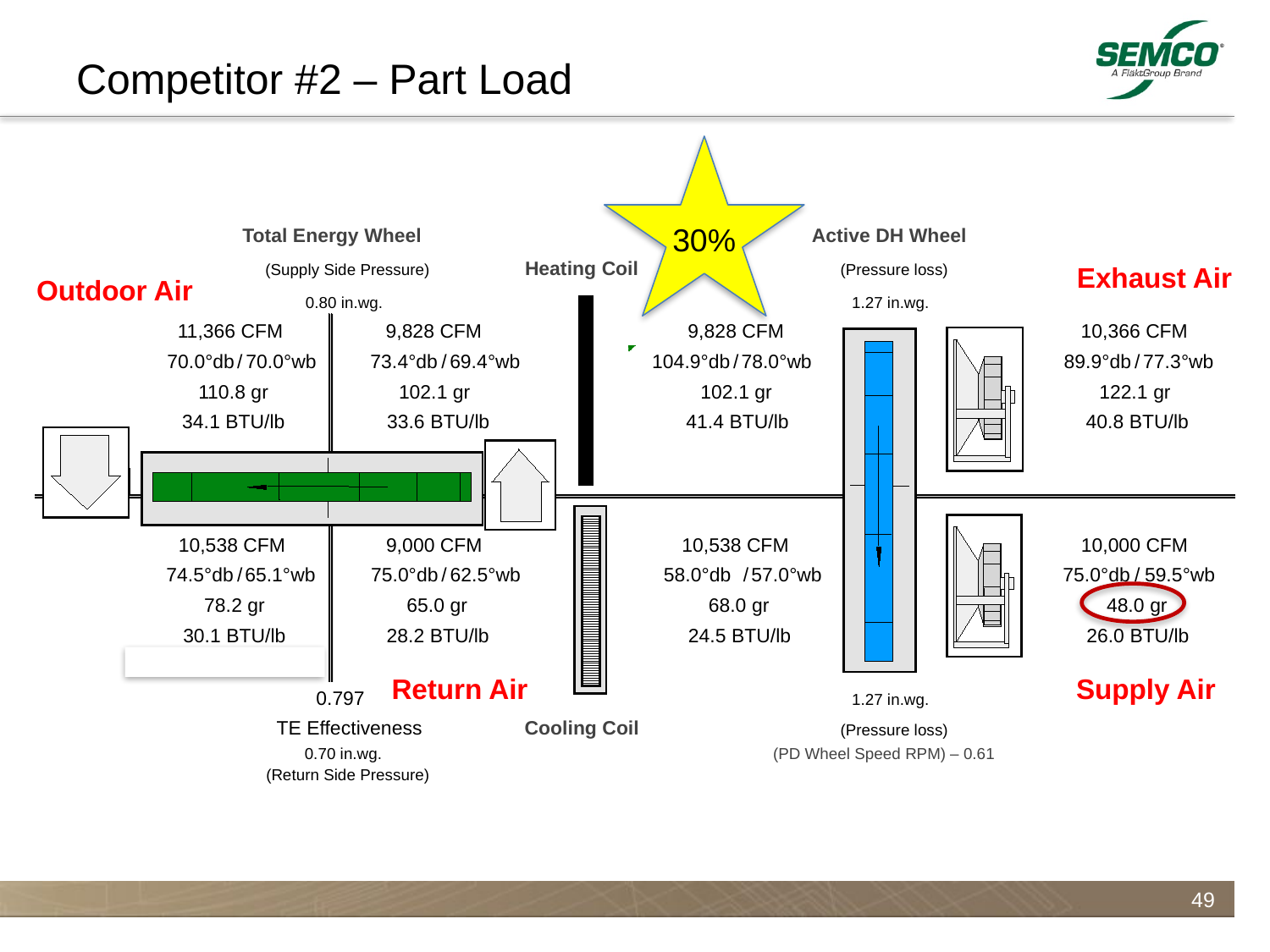

# Competitor #2 – Part Load
30%

Total Energy Wheel
Active DH Wheel
Heating Coil
(Supply Side Pressure)
(Pressure loss)
Exhaust Air
Outdoor Air
Return Air
Supply Air
0.80 in.wg.
1.27 in.wg.

11,366 CFM
9,828 CFM
9,828 CFM
10,366 CFM

70.0°db
/
70.0°wb
73.4°db
/
69.4°wb

104.9°db
/
78.0°wb
89.9°db
/
77.3°wb

110.8 gr
102.1 gr
102.1 gr
122.1 gr

34.1 BTU/lb
33.6 BTU/lb
41.4 BTU/lb
40.8 BTU/lb

10,538 CFM
9,000 CFM
10,538 CFM
10,000 CFM

74.5°db
/
65.1°wb
75.0°db
/
62.5°wb
58.0°db
/
57.0°wb
75.0°db
/
59.5°wb

78.2 gr
65.0 gr
68.0 gr
48.0 gr

30.1 BTU/lb
28.2 BTU/lb
24.5 BTU/lb
26.0 BTU/lb

0.797
1.27 in.wg.
TE Effectiveness
Cooling Coil
(Pressure loss)
0.70 in.wg.
(PD Wheel Speed RPM) – 0.61

(Return Side Pressure)
49